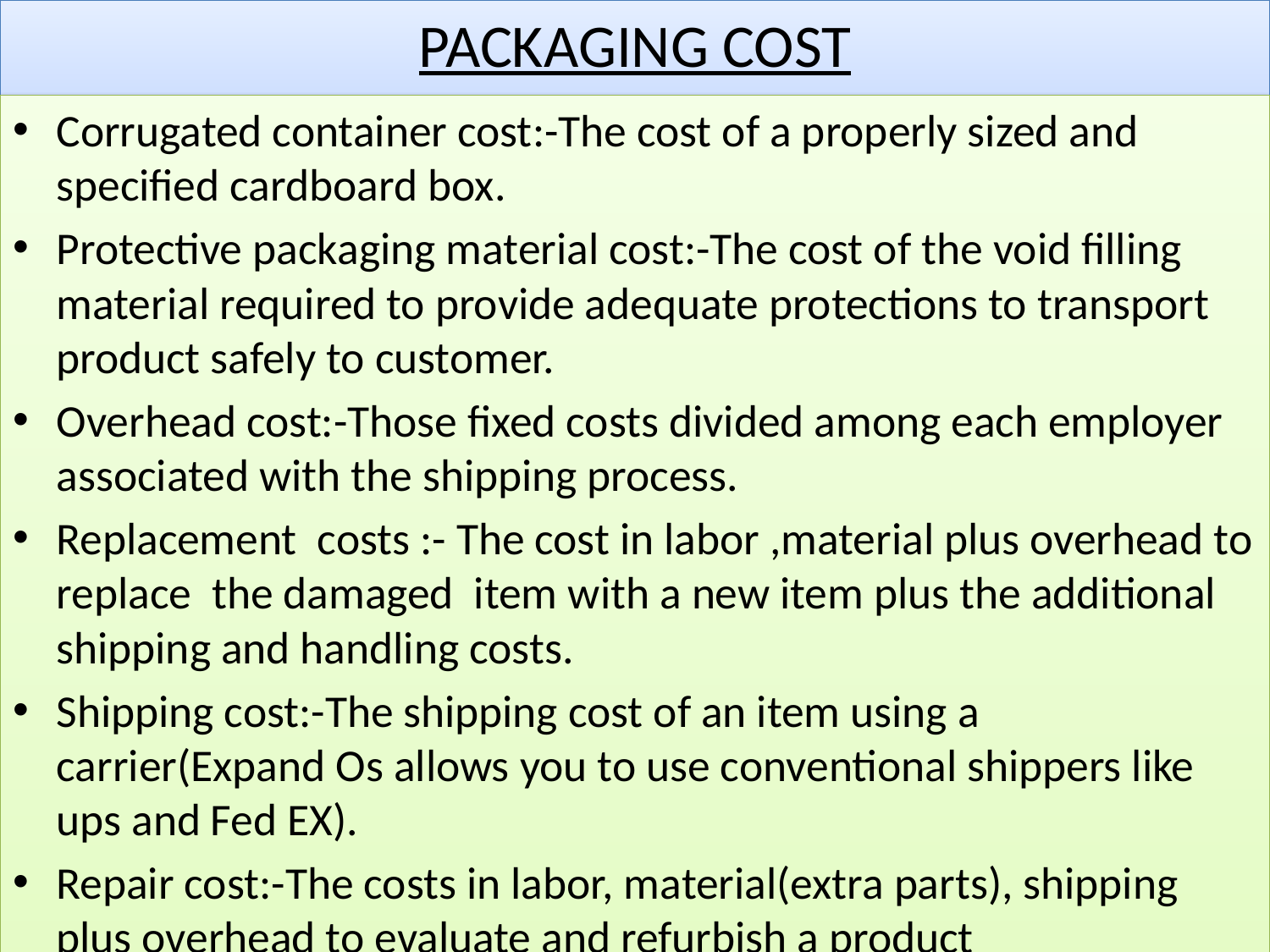

# PACKAGING COST
Corrugated container cost:-The cost of a properly sized and specified cardboard box.
Protective packaging material cost:-The cost of the void filling material required to provide adequate protections to transport product safely to customer.
Overhead cost:-Those fixed costs divided among each employer associated with the shipping process.
Replacement  costs :- The cost in labor ,material plus overhead to replace  the damaged  item with a new item plus the additional shipping and handling costs.
Shipping cost:-The shipping cost of an item using a carrier(Expand Os allows you to use conventional shippers like ups and Fed EX).
Repair cost:-The costs in labor, material(extra parts), shipping plus overhead to evaluate and refurbish a product
     damaged during transport.